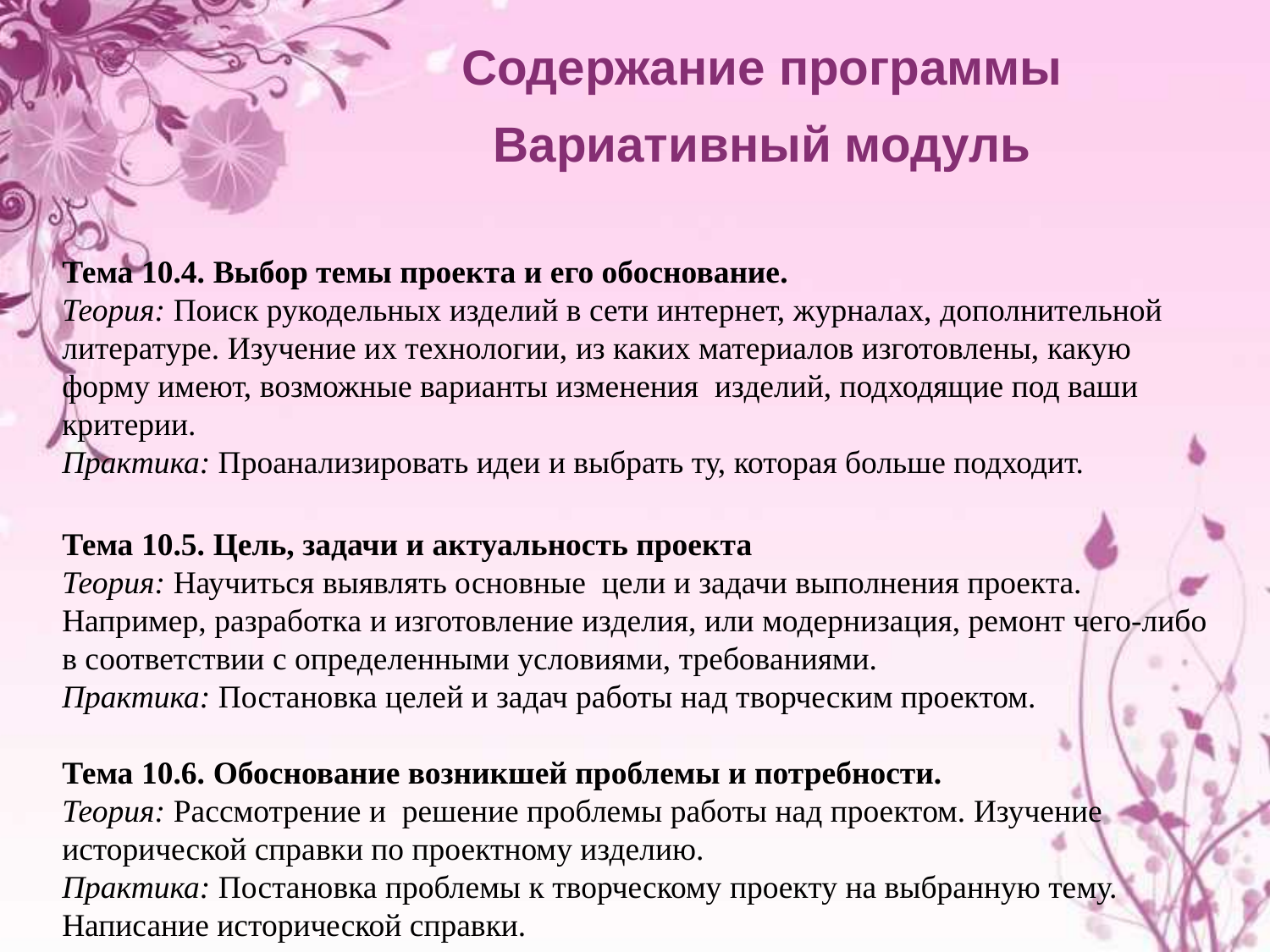

Содержание программы
                 Вариативный модуль

Тема 10.4. Выбор темы проекта и его обоснование.
Теория: Поиск рукодельных изделий в сети интернет, журналах, дополнительной литературе. Изучение их технологии, из каких материалов изготовлены, какую форму имеют, возможные варианты изменения  изделий, подходящие под ваши критерии.
Практика: Проанализировать идеи и выбрать ту, которая больше подходит.

Тема 10.5. Цель, задачи и актуальность проекта
Теория: Научиться выявлять основные  цели и задачи выполнения проекта. Например, разработка и изготовление изделия, или модернизация, ремонт чего-либо в соответствии с определенными условиями, требованиями.
Практика: Постановка целей и задач работы над творческим проектом.

Тема 10.6. Обоснование возникшей проблемы и потребности.
Теория: Рассмотрение и  решение проблемы работы над проектом. Изучение исторической справки по проектному изделию.
Практика: Постановка проблемы к творческому проекту на выбранную тему. Написание исторической справки.